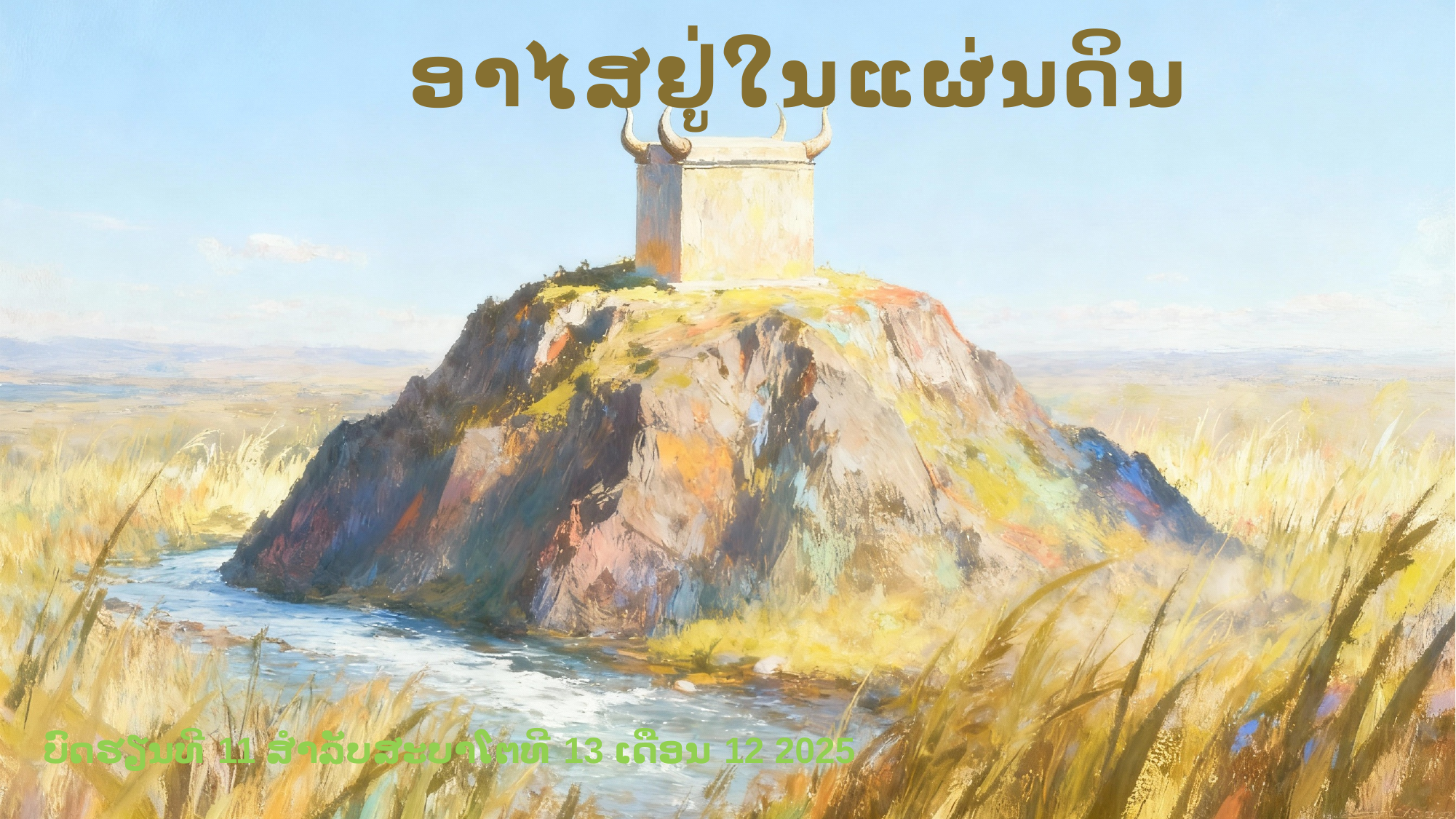

ອາໄສຢູ່ໃນແຜ່ນດິນ
ບົດຮຽນທີ 11 ສໍາລັບສະບາໂຕທີ 13 ເດືອນ 12 2025